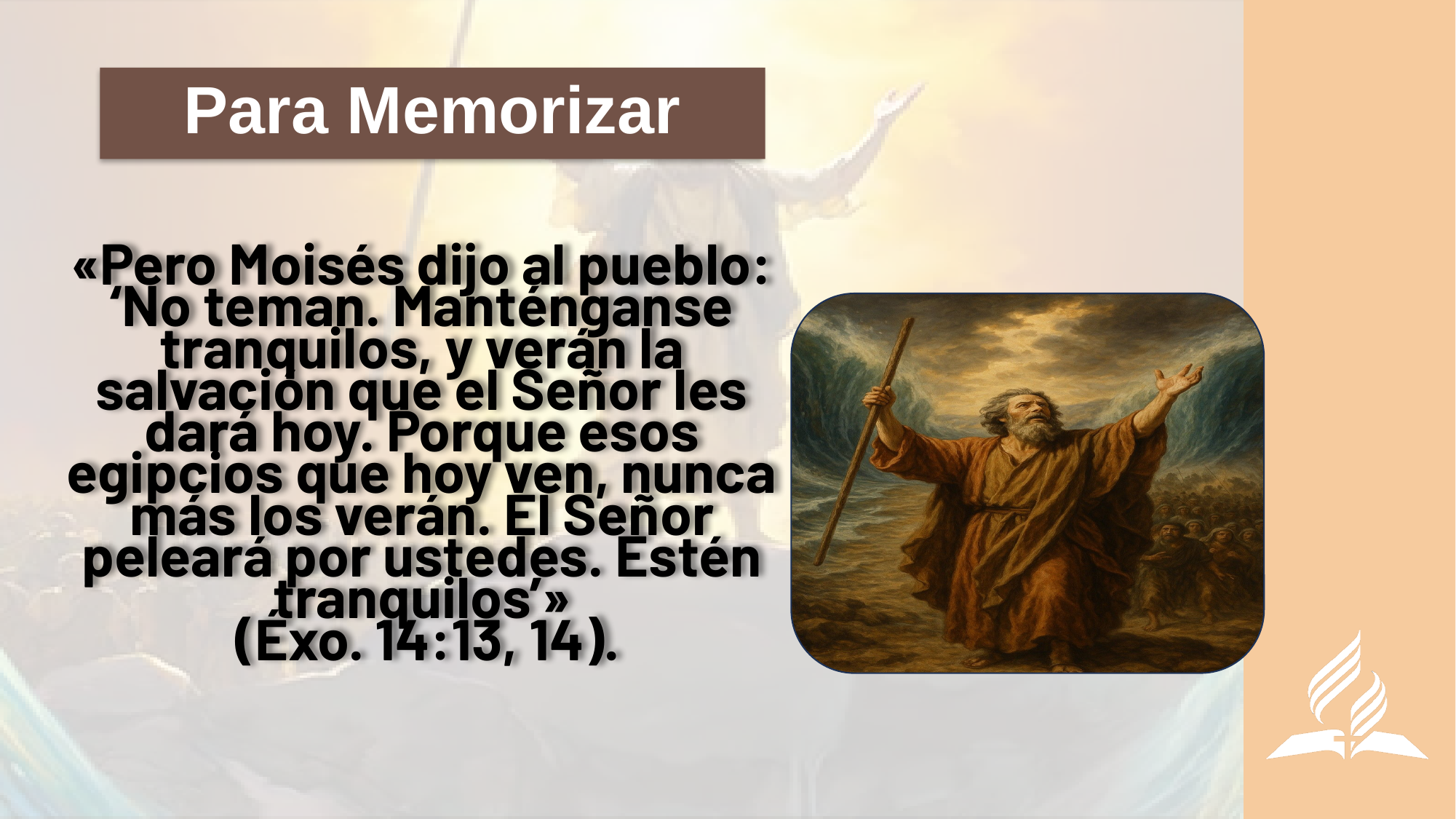

# Para Memorizar
«Pero Moisés dijo al pueblo: ‘No teman. Manténganse tranquilos, y verán la salvación que el Señor les dará hoy. Porque esos egipcios que hoy ven, nunca más los verán. El Señor peleará por ustedes. Estén tranquilos’»
 (Éxo. 14:13, 14).